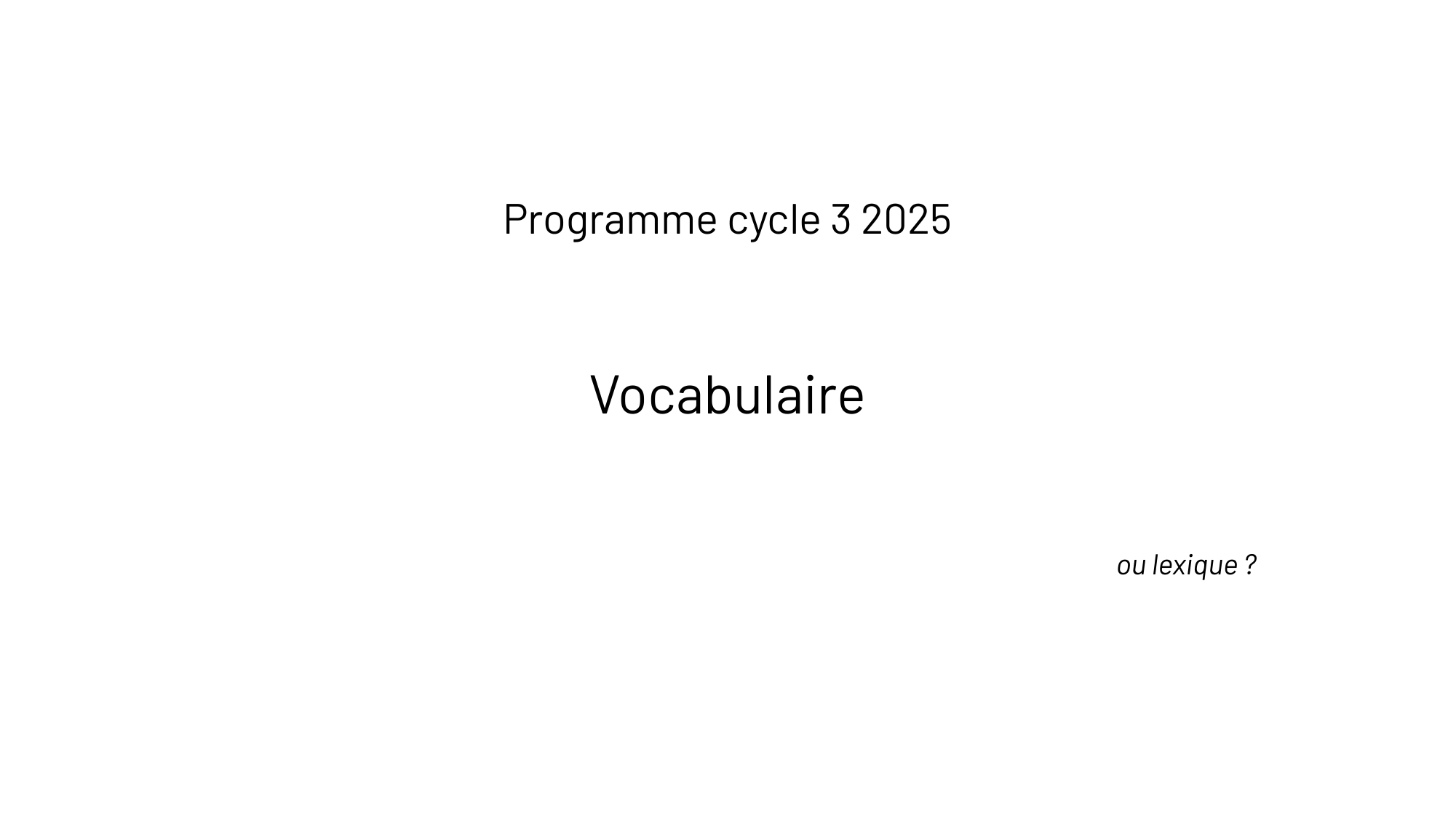

# Programme cycle 3 2025

Vocabulaire

ou lexique ?